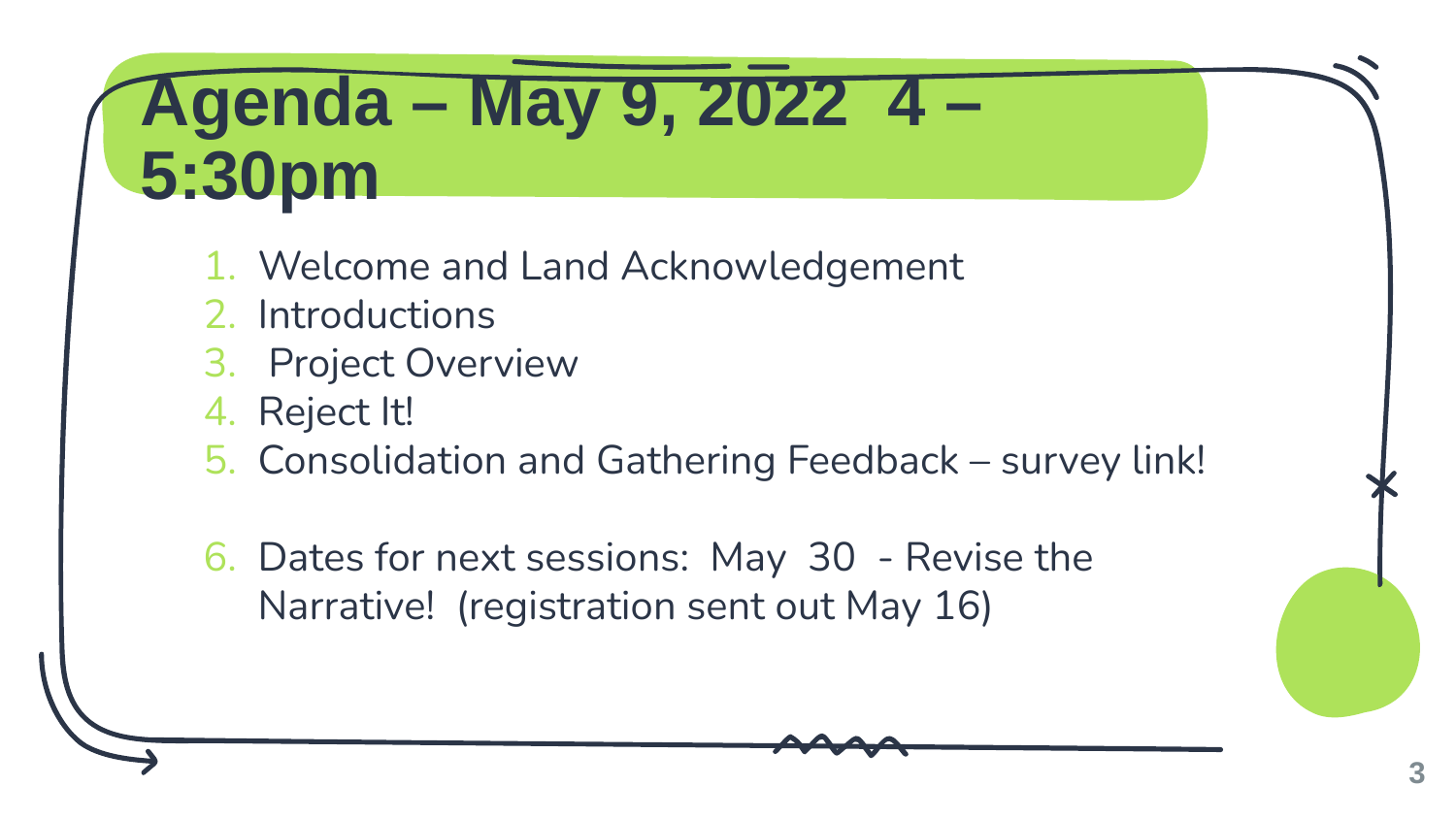

# Agenda – May 9, 2022  4 – 5:30pm
Welcome and Land Acknowledgement
Introductions
 Project Overview
Reject It!
Consolidation and Gathering Feedback – survey link!
Dates for next sessions:  May  30  - Revise the Narrative!  (registration sent out May 16)

3